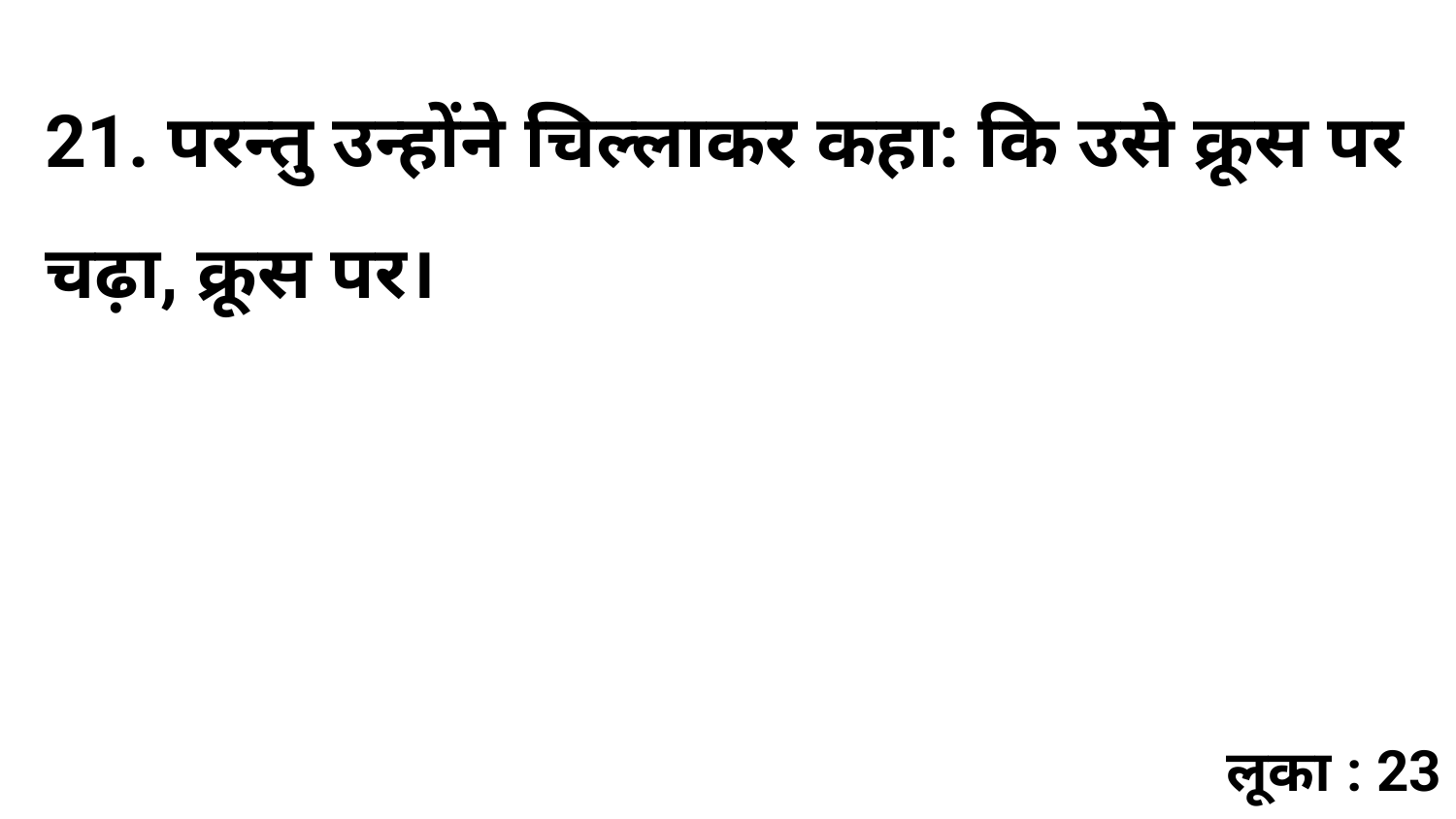

21. परन्तु उन्होंने चिल्लाकर कहा: कि उसे क्रूस पर चढ़ा, क्रूस पर।
लूका : 23